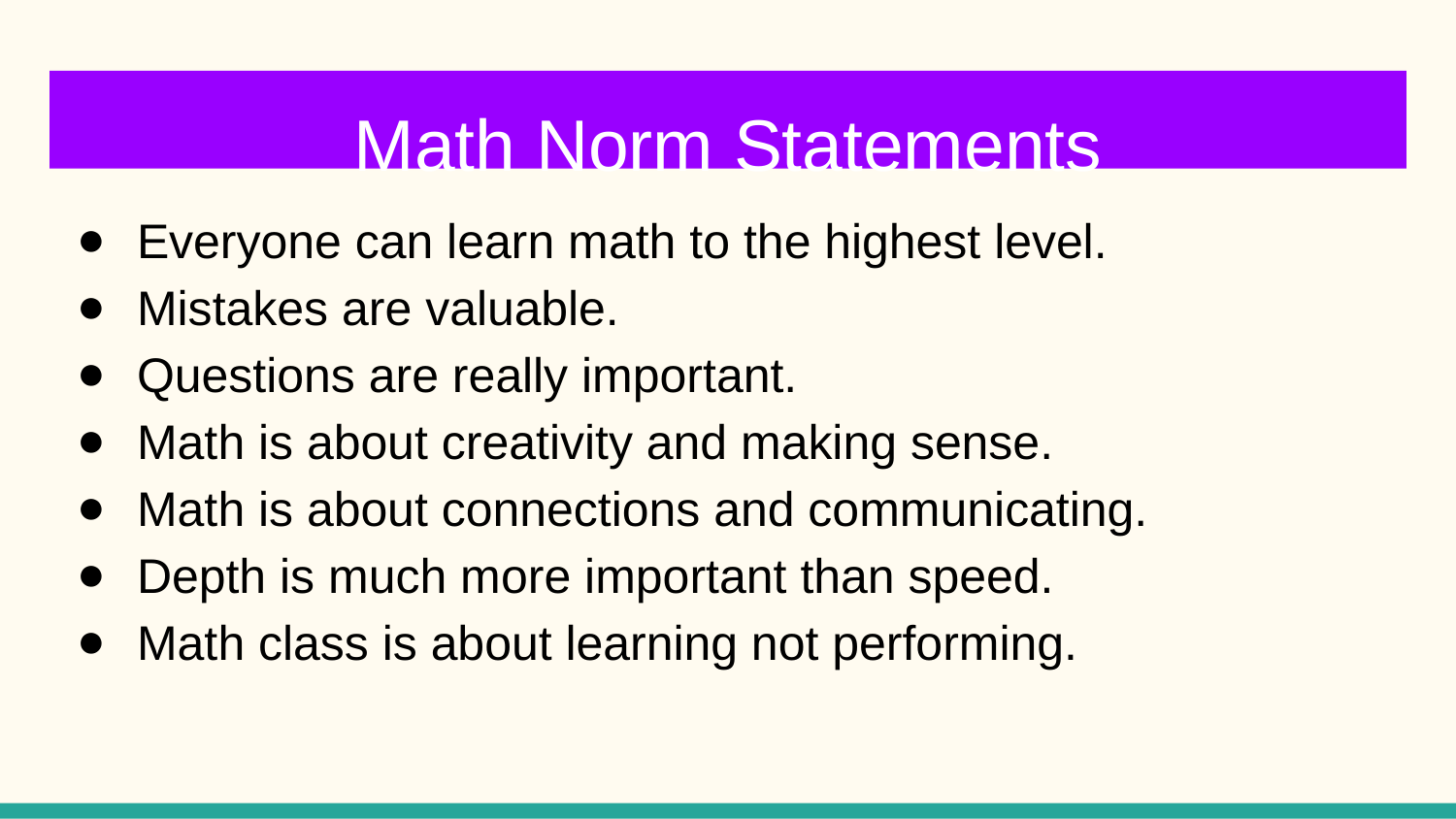

# Math Norm Statements
Everyone can learn math to the highest level.
Mistakes are valuable.
Questions are really important.
Math is about creativity and making sense.
Math is about connections and communicating.
Depth is much more important than speed.
Math class is about learning not performing.